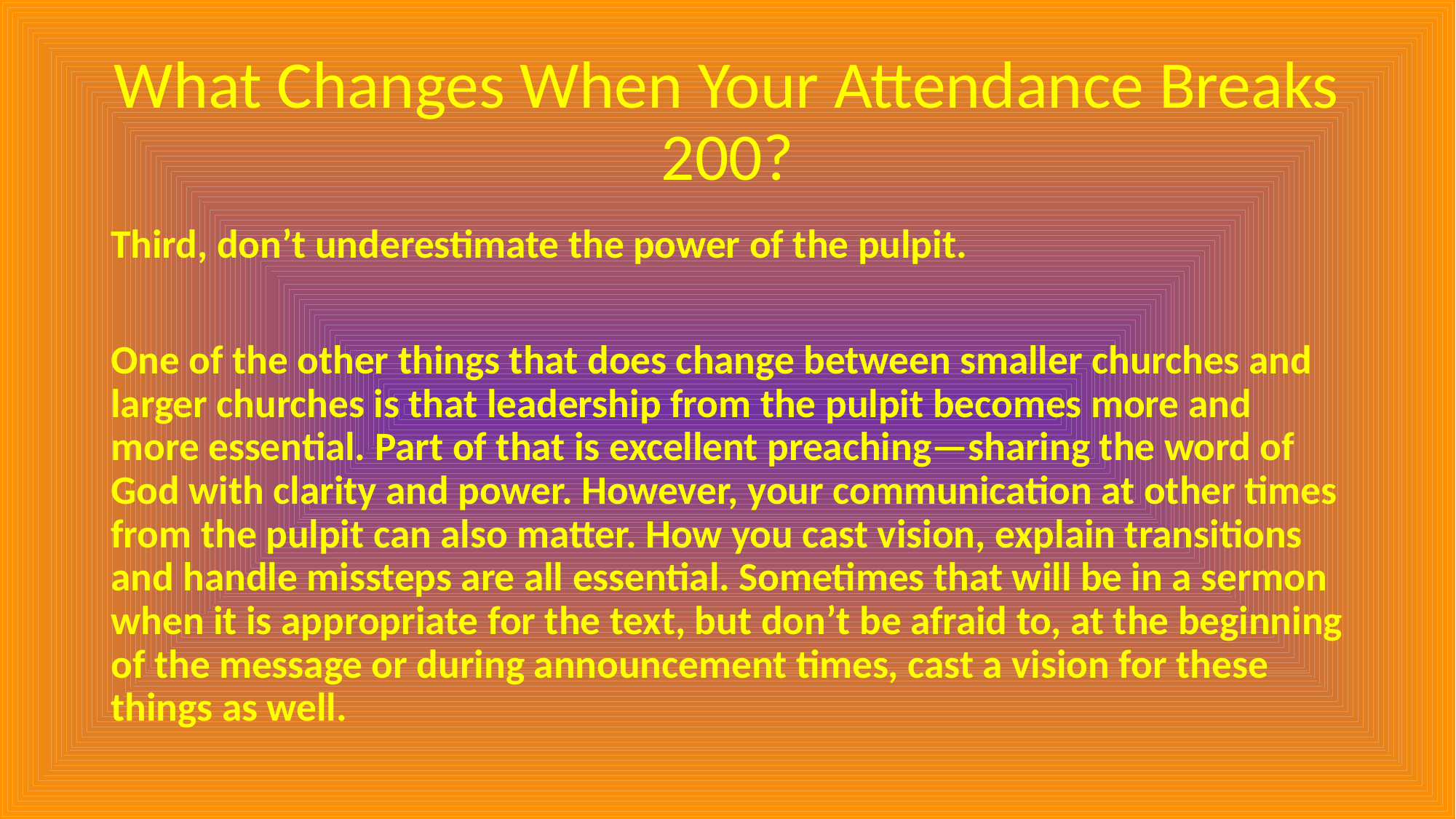

# What Changes When Your Attendance Breaks 200?
Third, don’t underestimate the power of the pulpit.

One of the other things that does change between smaller churches and larger churches is that leadership from the pulpit becomes more and more essential. Part of that is excellent preaching—sharing the word of God with clarity and power. However, your communication at other times from the pulpit can also matter. How you cast vision, explain transitions and handle missteps are all essential. Sometimes that will be in a sermon when it is appropriate for the text, but don’t be afraid to, at the beginning of the message or during announcement times, cast a vision for these things as well.